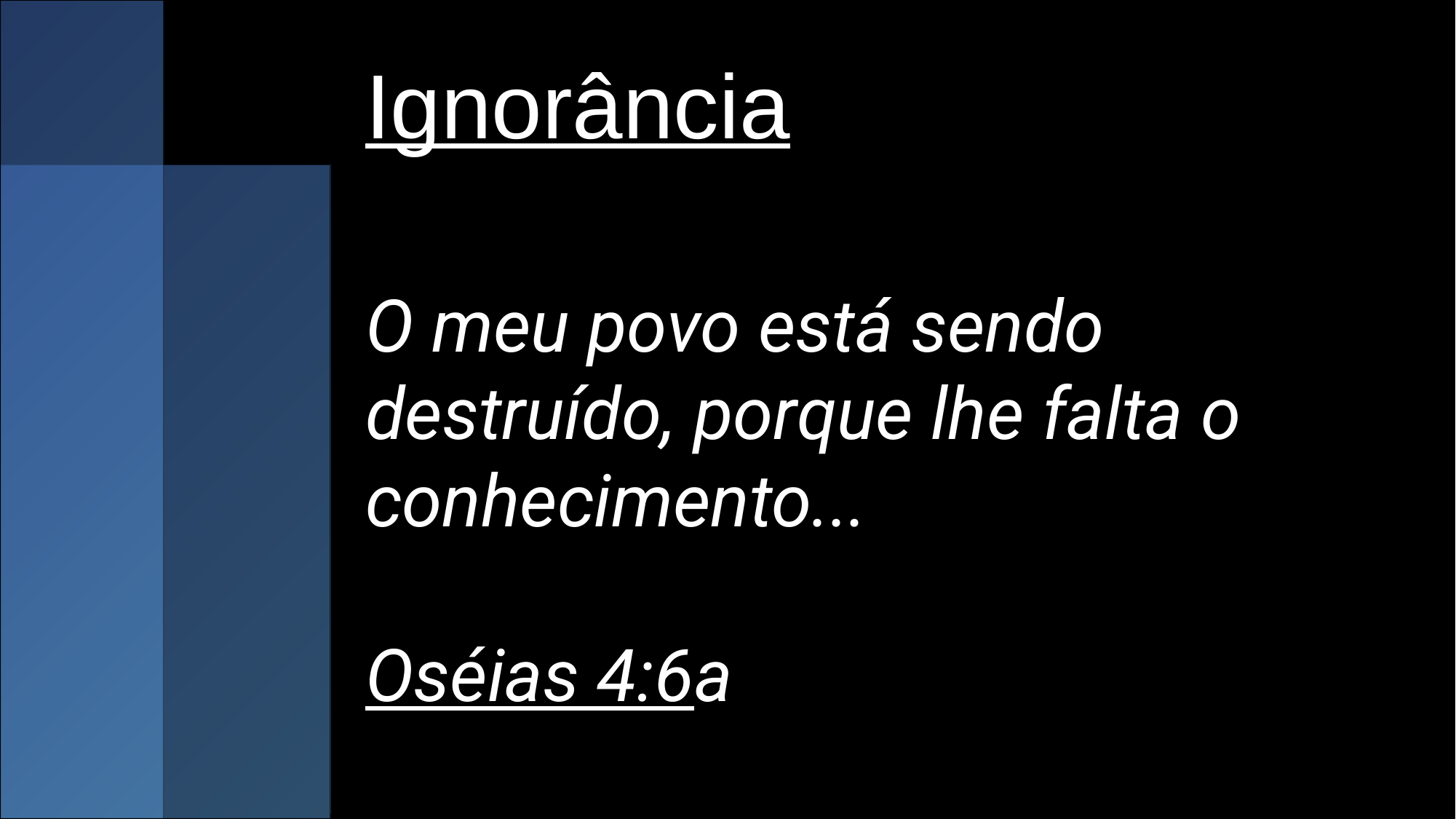

Ignorância
O meu povo está sendo destruído, porque lhe falta o conhecimento...
Oséias 4:6a